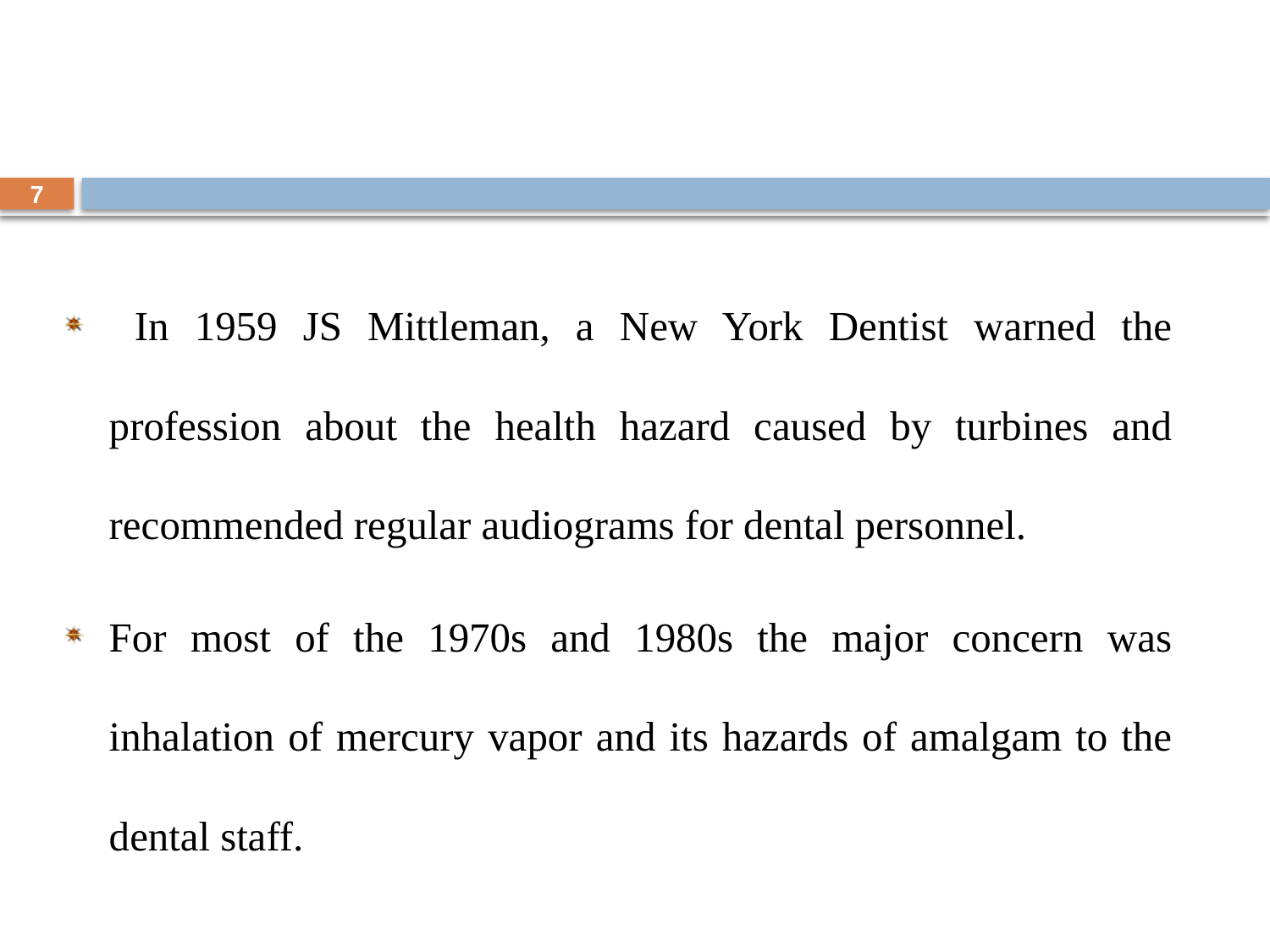

#
7
 In 1959 JS Mittleman, a New York Dentist warned the profession about the health hazard caused by turbines and recommended regular audiograms for dental personnel.
For most of the 1970s and 1980s the major concern was inhalation of mercury vapor and its hazards of amalgam to the dental staff.